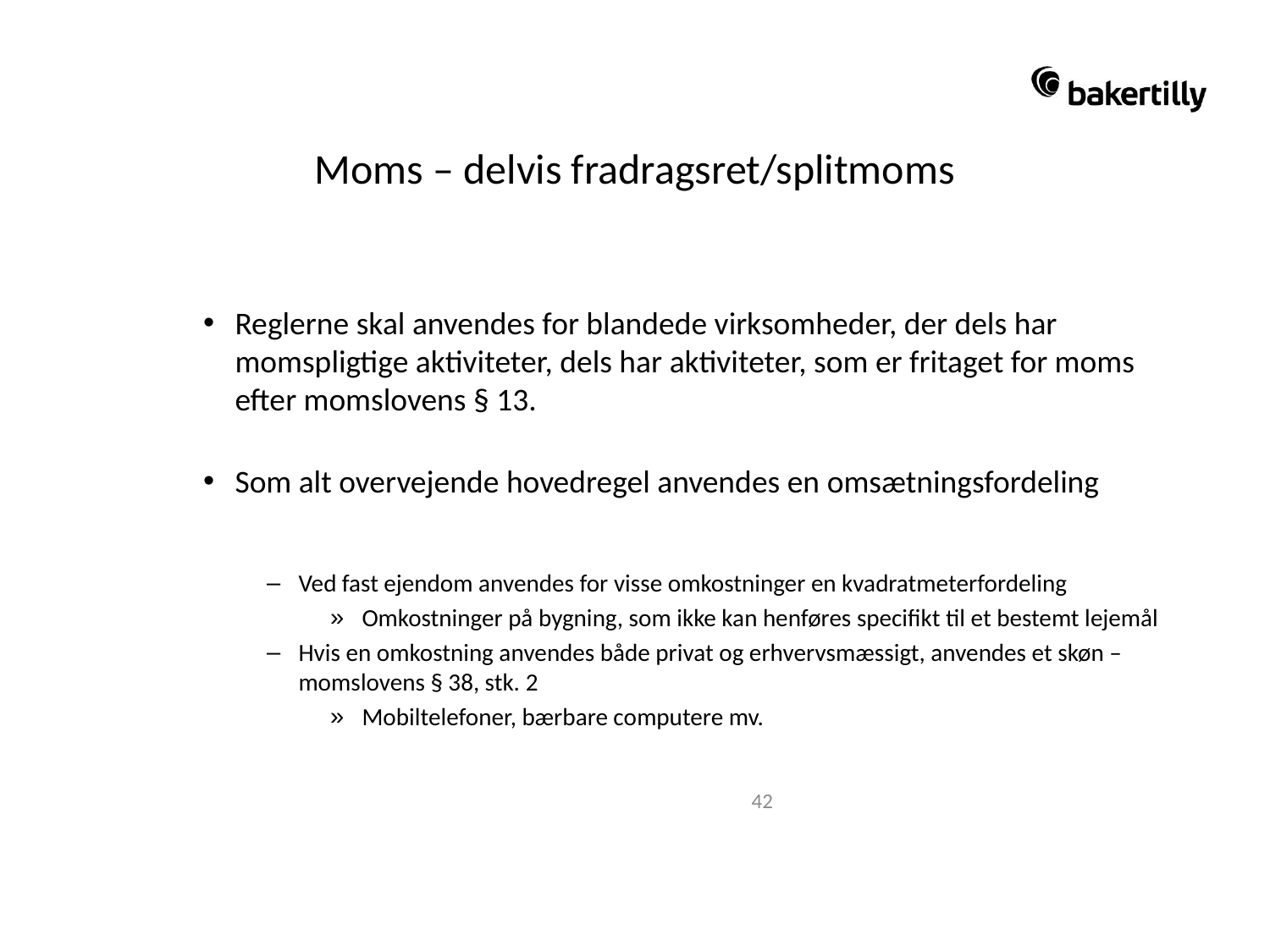

# Moms – delvis fradragsret/splitmoms

Reglerne skal anvendes for blandede virksomheder, der dels har momspligtige aktiviteter, dels har aktiviteter, som er fritaget for moms efter momslovens § 13.
Som alt overvejende hovedregel anvendes en omsætningsfordeling

Ved fast ejendom anvendes for visse omkostninger en kvadratmeterfordeling
Omkostninger på bygning, som ikke kan henføres specifikt til et bestemt lejemål
Hvis en omkostning anvendes både privat og erhvervsmæssigt, anvendes et skøn – momslovens § 38, stk. 2
Mobiltelefoner, bærbare computere mv.

42